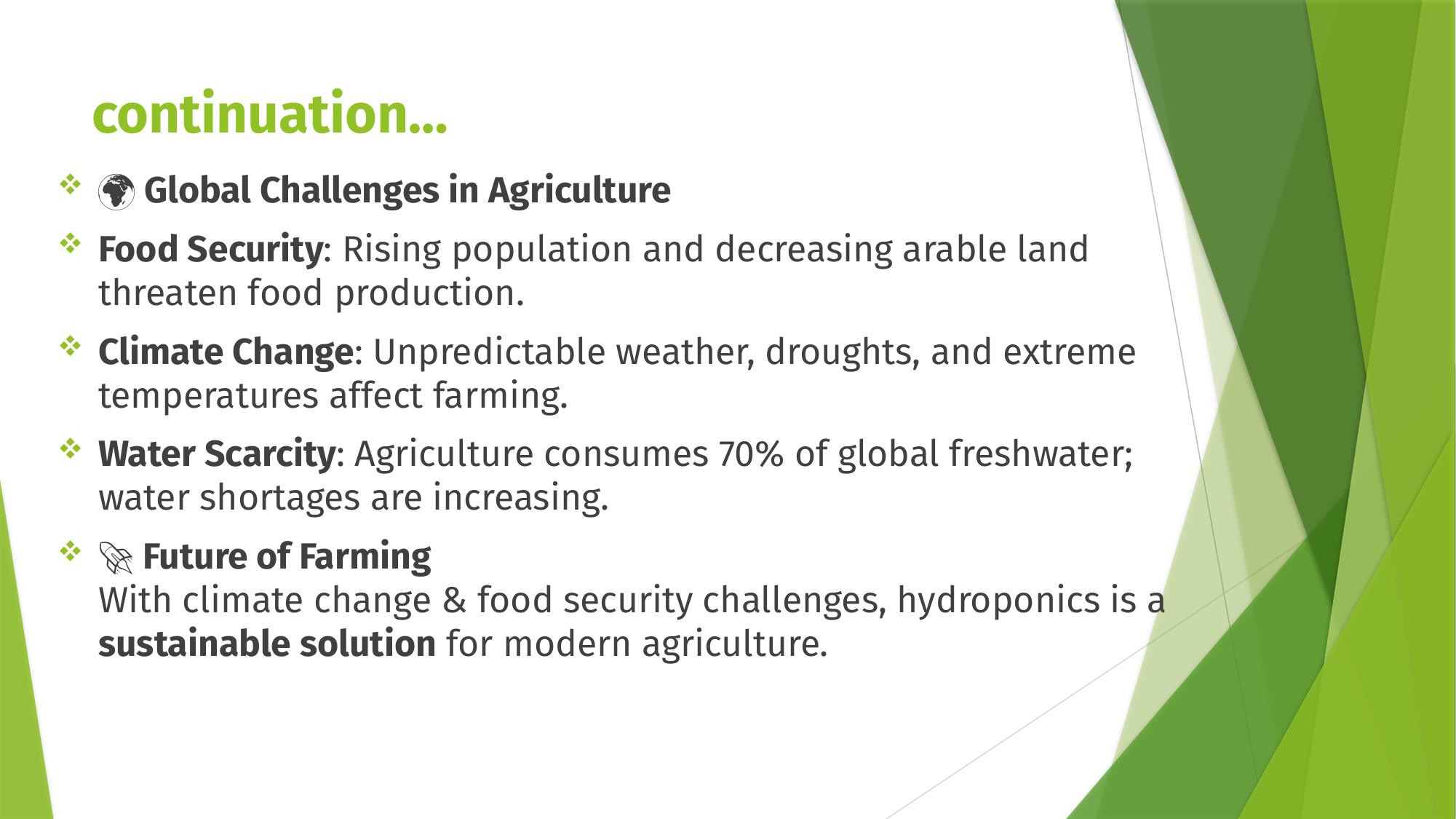

# continuation…
🌍 Global Challenges in Agriculture
Food Security: Rising population and decreasing arable land threaten food production.
Climate Change: Unpredictable weather, droughts, and extreme temperatures affect farming.
Water Scarcity: Agriculture consumes 70% of global freshwater; water shortages are increasing.
🚀 Future of Farming
With climate change & food security challenges, hydroponics is a sustainable solution for modern agriculture.